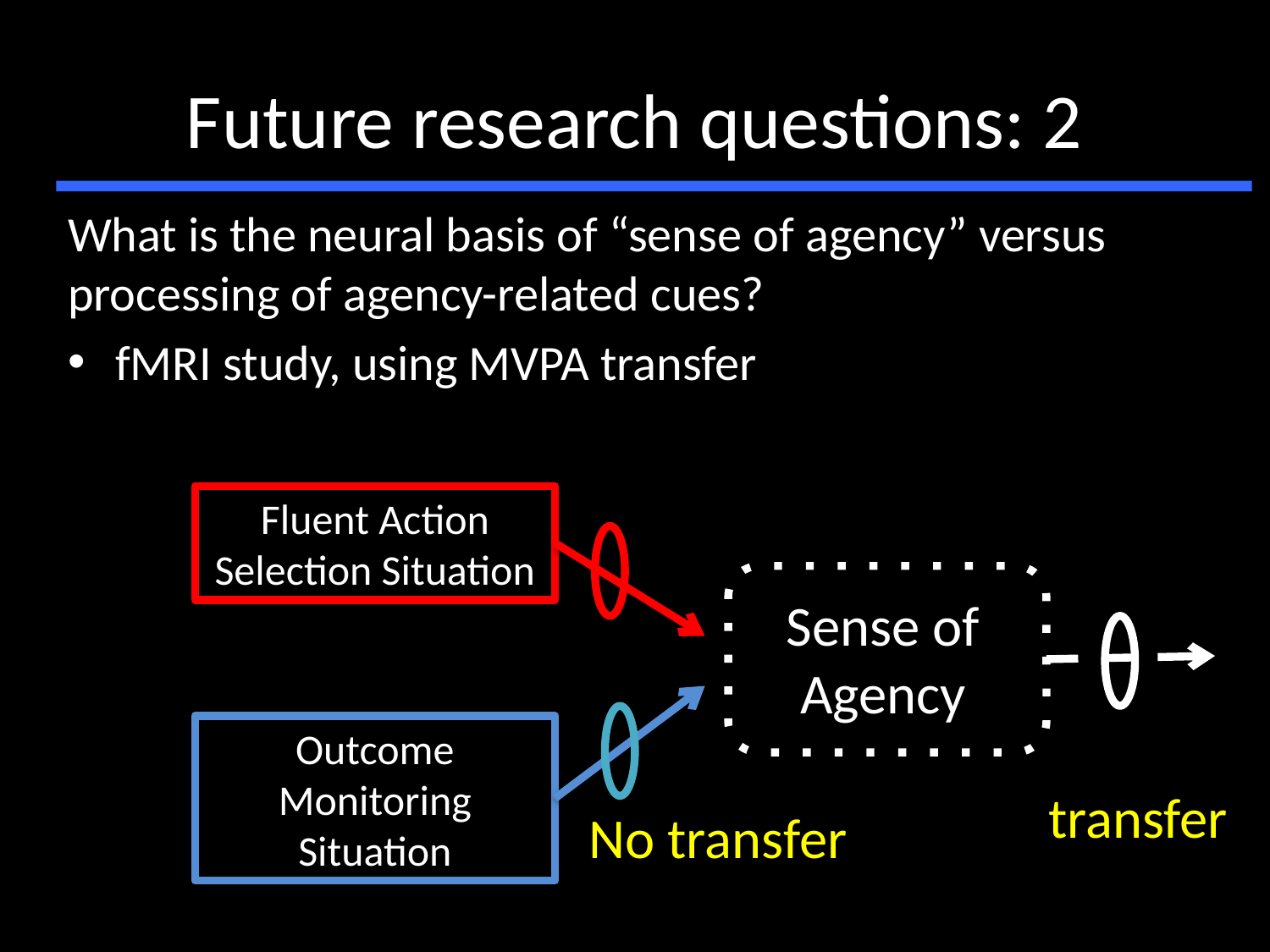

# Future research questions: 2

What is the neural basis of “sense of agency” versus processing of agency-related cues?
fMRI study, using MVPA transfer
Fluent Action Selection Situation

Sense of Agency
Outcome Monitoring Situation

transfer
No transfer